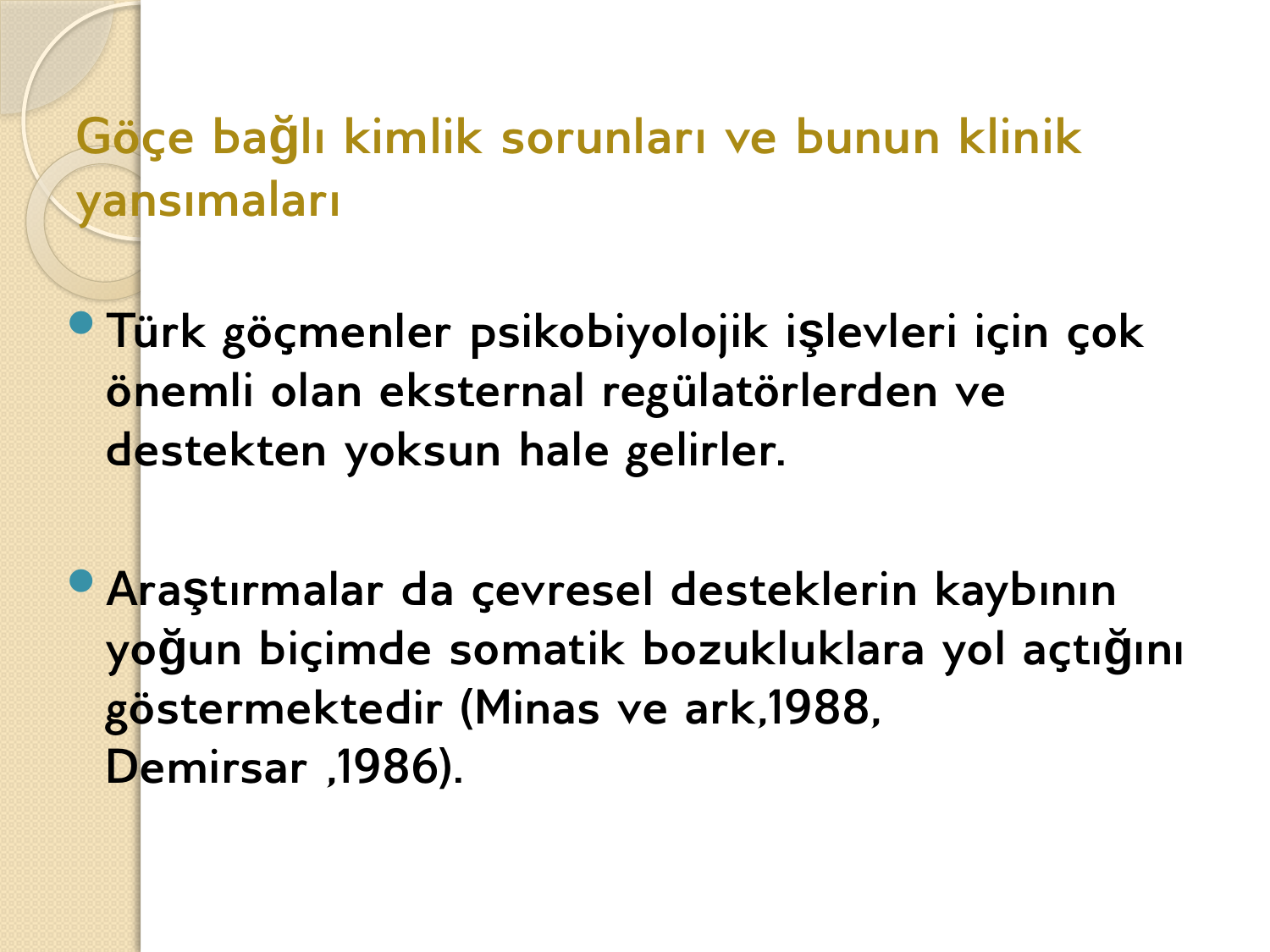

# Göçe bağlı kimlik sorunları ve bunun klinik yansımaları

Türk göçmenler psikobiyolojik işlevleri için çok önemli olan eksternal regülatörlerden ve destekten yoksun hale gelirler.

Araştırmalar da çevresel desteklerin kaybının yoğun biçimde somatik bozukluklara yol açtığını göstermektedir (Minas ve ark,1988, Demirsar ,1986).